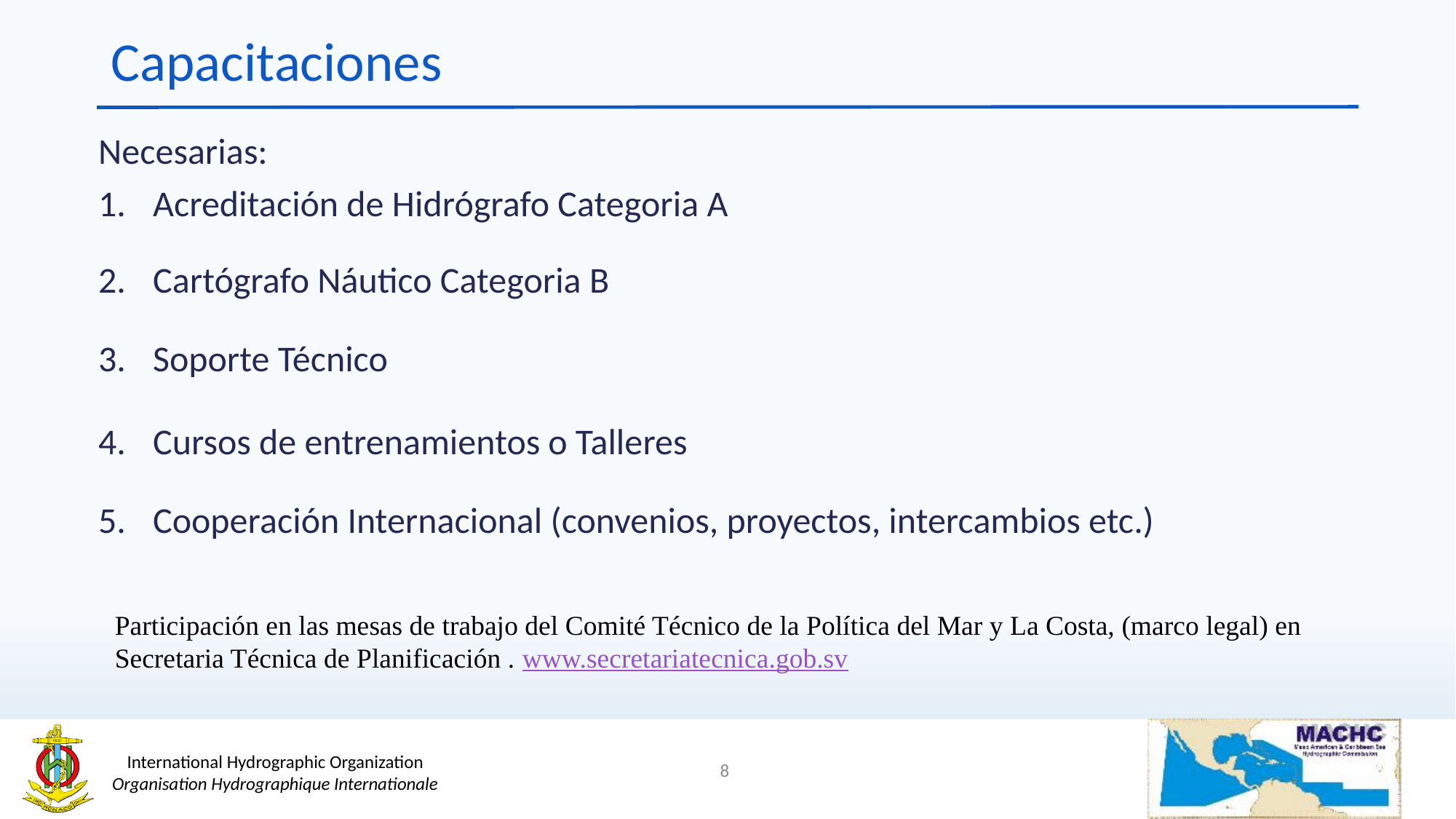

# Capacitaciones
Necesarias:
Acreditación de Hidrógrafo Categoria A

Cartógrafo Náutico Categoria B

Soporte Técnico

Cursos de entrenamientos o Talleres

Cooperación Internacional (convenios, proyectos, intercambios etc.)
Participación en las mesas de trabajo del Comité Técnico de la Política del Mar y La Costa, (marco legal) en Secretaria Técnica de Planificación . www.secretariatecnica.gob.sv
8